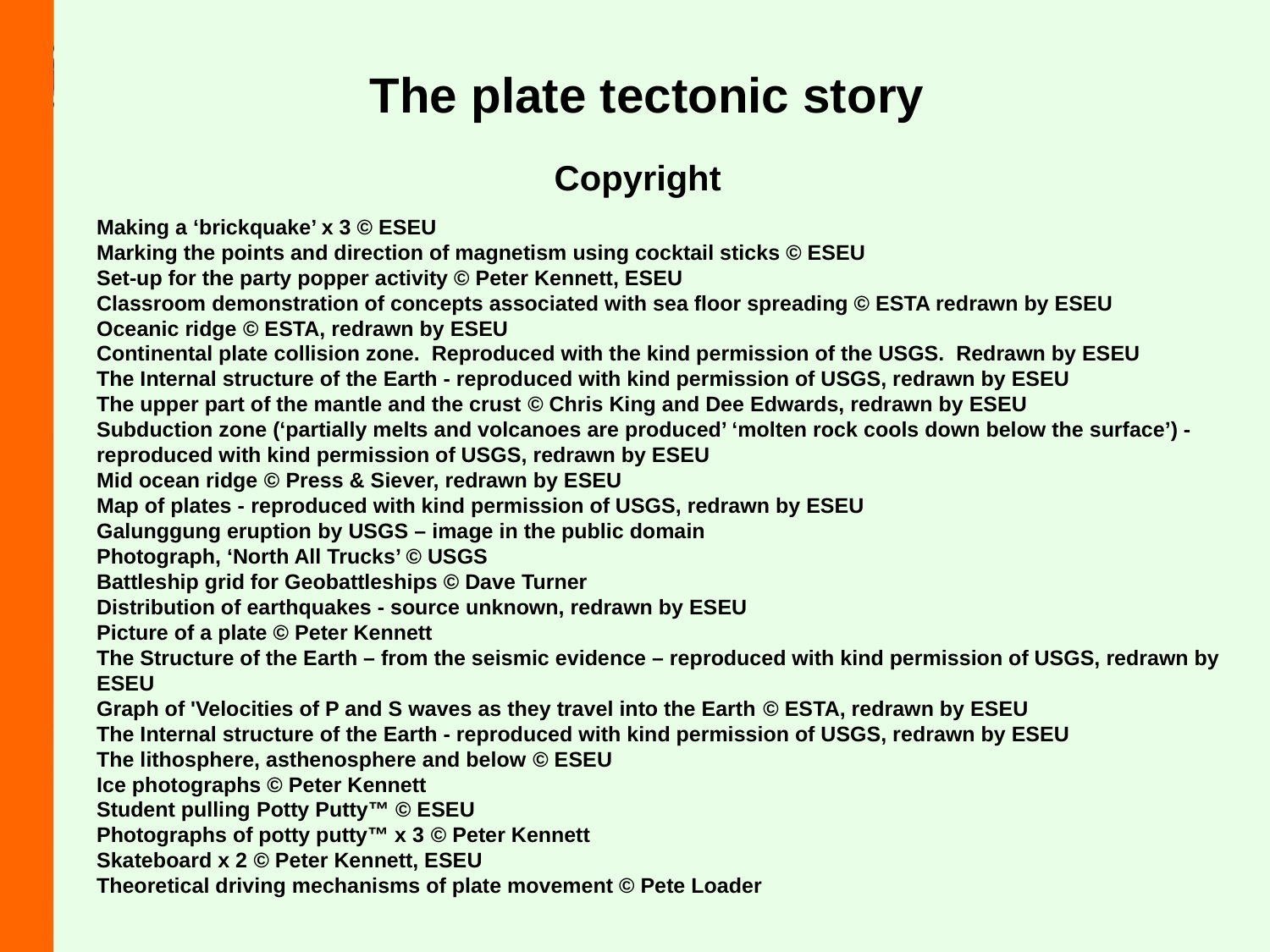

The plate tectonic story
Copyright
Making a ‘brickquake’ x 3 © ESEU
Marking the points and direction of magnetism using cocktail sticks © ESEU
Set-up for the party popper activity © Peter Kennett, ESEU
Classroom demonstration of concepts associated with sea floor spreading © ESTA redrawn by ESEU
Oceanic ridge © ESTA, redrawn by ESEU
Continental plate collision zone.  Reproduced with the kind permission of the USGS.  Redrawn by ESEU
The Internal structure of the Earth - reproduced with kind permission of USGS, redrawn by ESEU
The upper part of the mantle and the crust © Chris King and Dee Edwards, redrawn by ESEU
Subduction zone (‘partially melts and volcanoes are produced’ ‘molten rock cools down below the surface’) - reproduced with kind permission of USGS, redrawn by ESEU
Mid ocean ridge © Press & Siever, redrawn by ESEU
Map of plates - reproduced with kind permission of USGS, redrawn by ESEU
Galunggung eruption by USGS – image in the public domain
Photograph, ‘North All Trucks’ © USGS
Battleship grid for Geobattleships © Dave Turner
Distribution of earthquakes - source unknown, redrawn by ESEU
Picture of a plate © Peter Kennett
The Structure of the Earth – from the seismic evidence – reproduced with kind permission of USGS, redrawn by ESEU
Graph of 'Velocities of P and S waves as they travel into the Earth © ESTA, redrawn by ESEU
The Internal structure of the Earth - reproduced with kind permission of USGS, redrawn by ESEU
The lithosphere, asthenosphere and below © ESEU
Ice photographs © Peter Kennett
Student pulling Potty Putty™ © ESEU
Photographs of potty putty™ x 3 © Peter Kennett
Skateboard x 2 © Peter Kennett, ESEU
Theoretical driving mechanisms of plate movement © Pete Loader